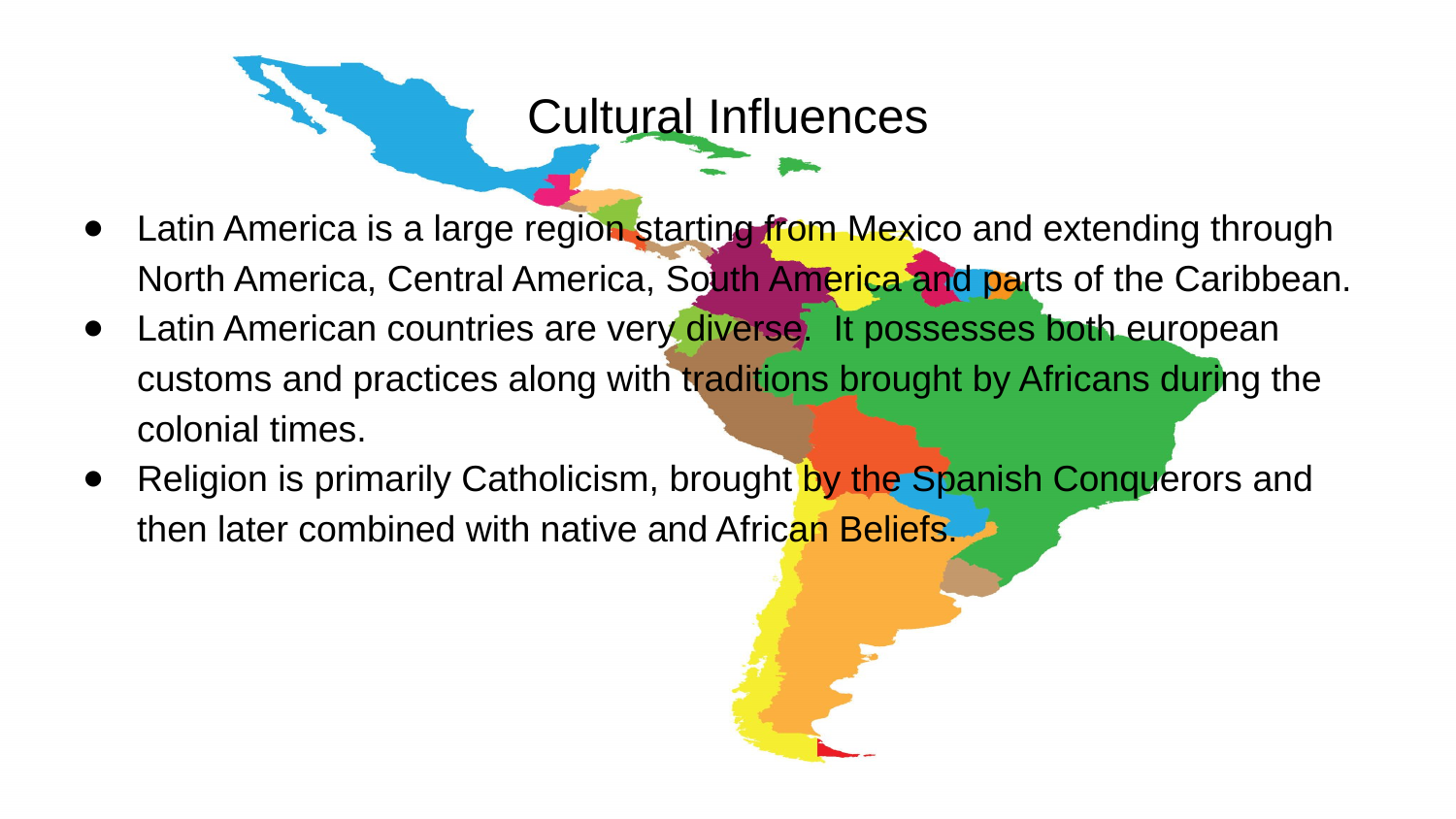

# Cultural Influences
Latin America is a large region starting from Mexico and extending through North America, Central America, South America and parts of the Caribbean.
Latin American countries are very diverse.  It possesses both european customs and practices along with traditions brought by Africans during the colonial times.
Religion is primarily Catholicism, brought by the Spanish Conquerors and then later combined with native and African Beliefs.